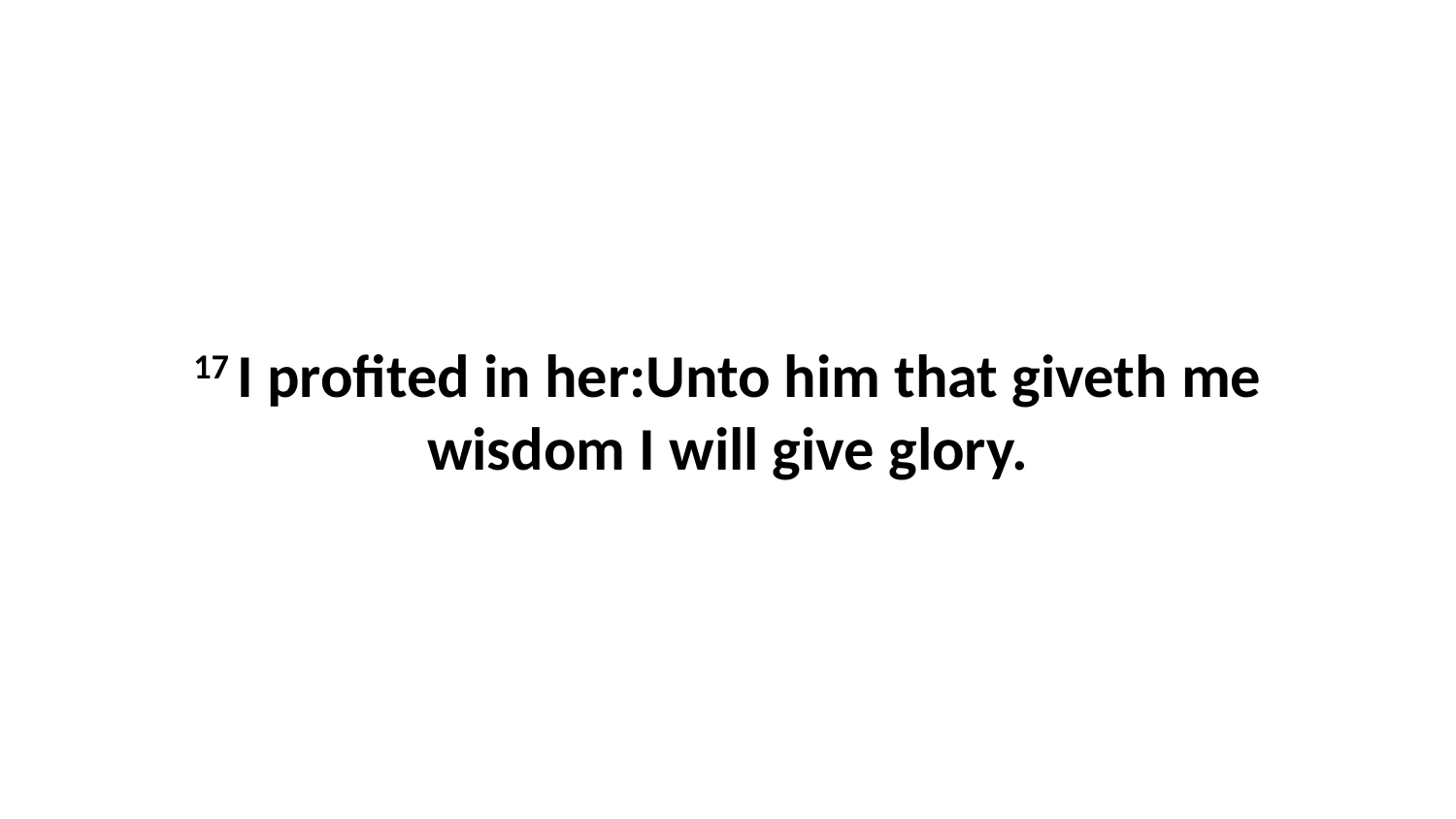

17 I profited in her:Unto him that giveth me wisdom I will give glory.